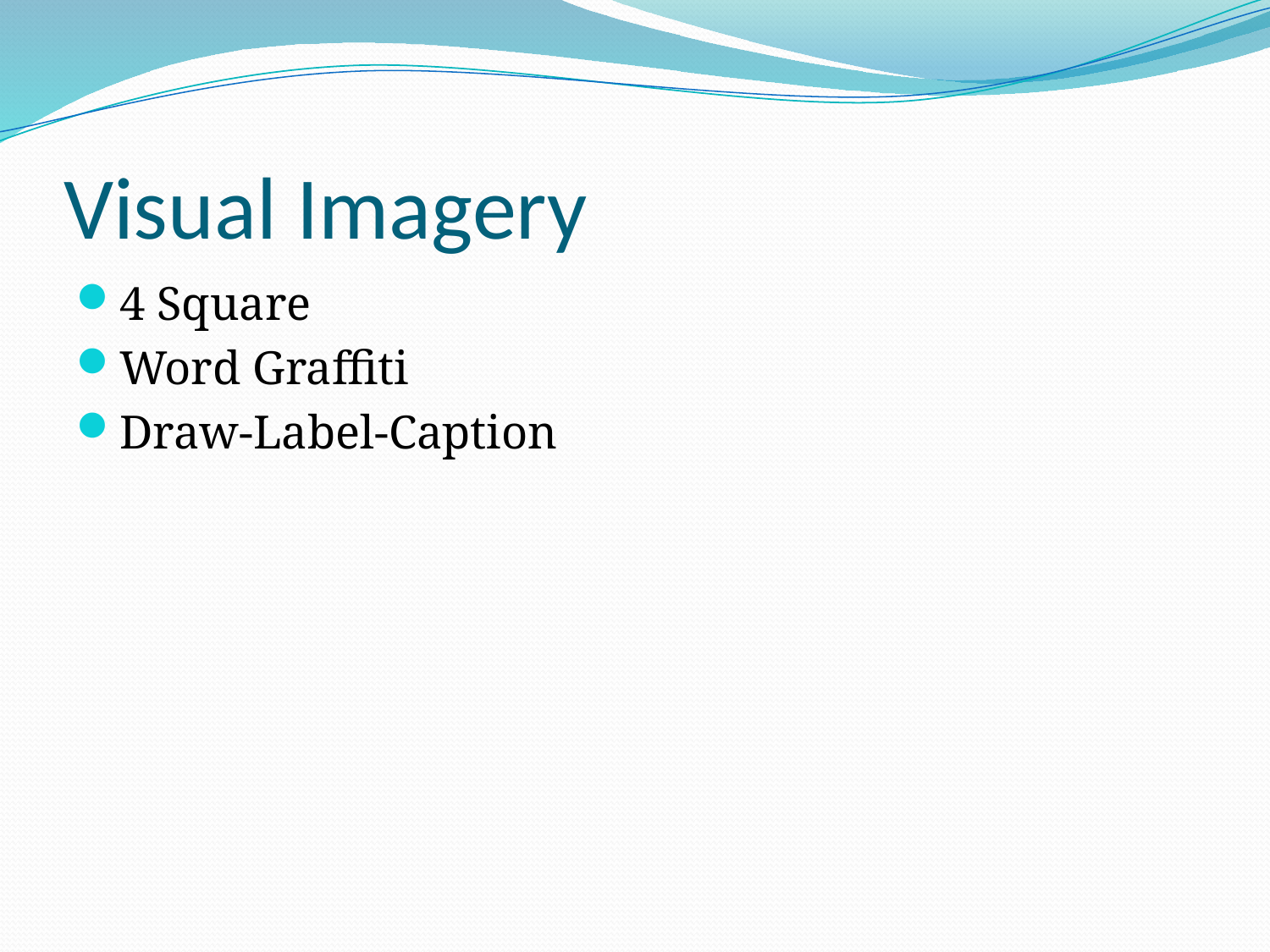

# Visual Imagery
4 Square
Word Graffiti
Draw-Label-Caption